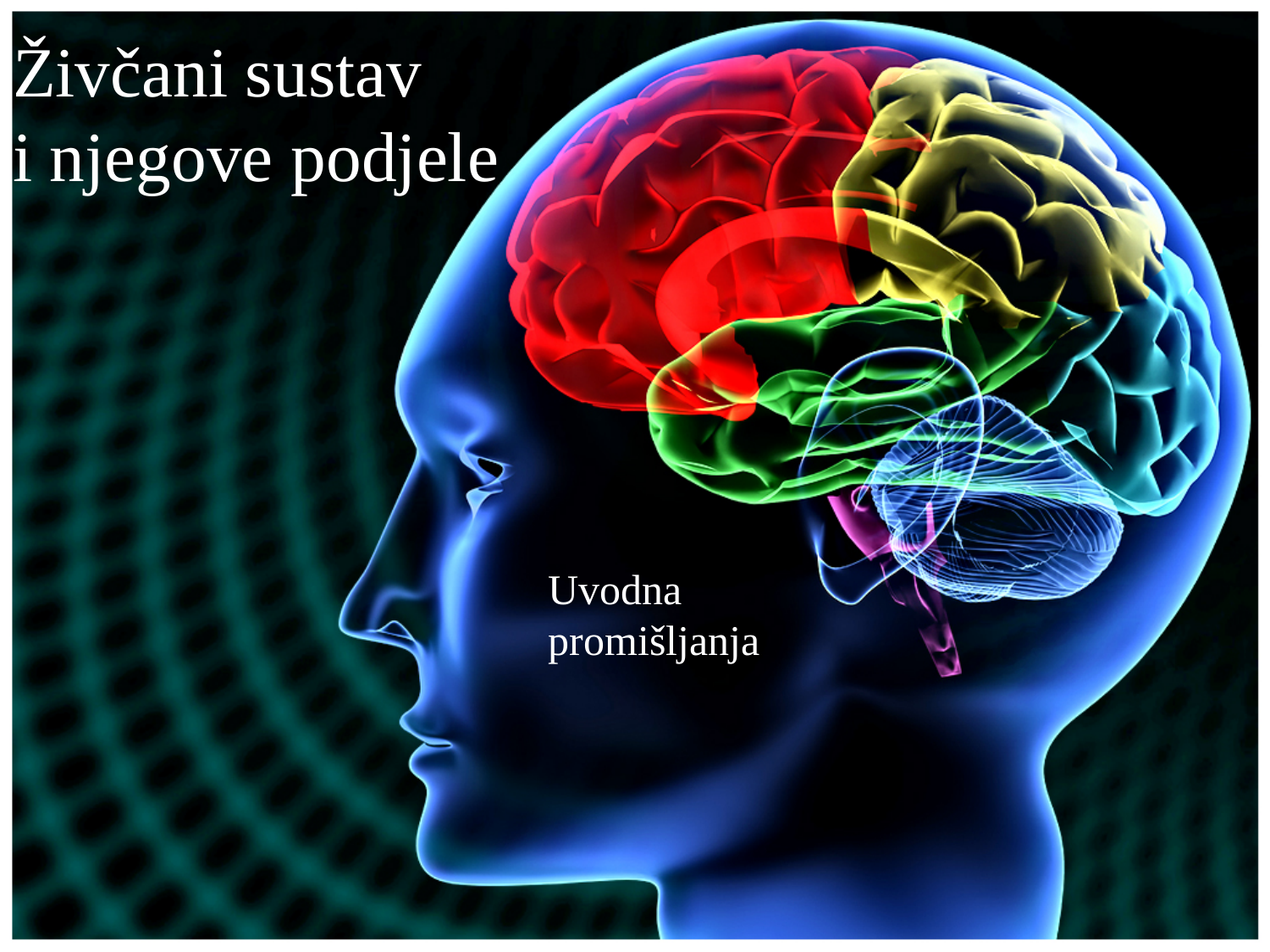

# Živčani sustav i njegove podjele
Uvodna
promišljanja